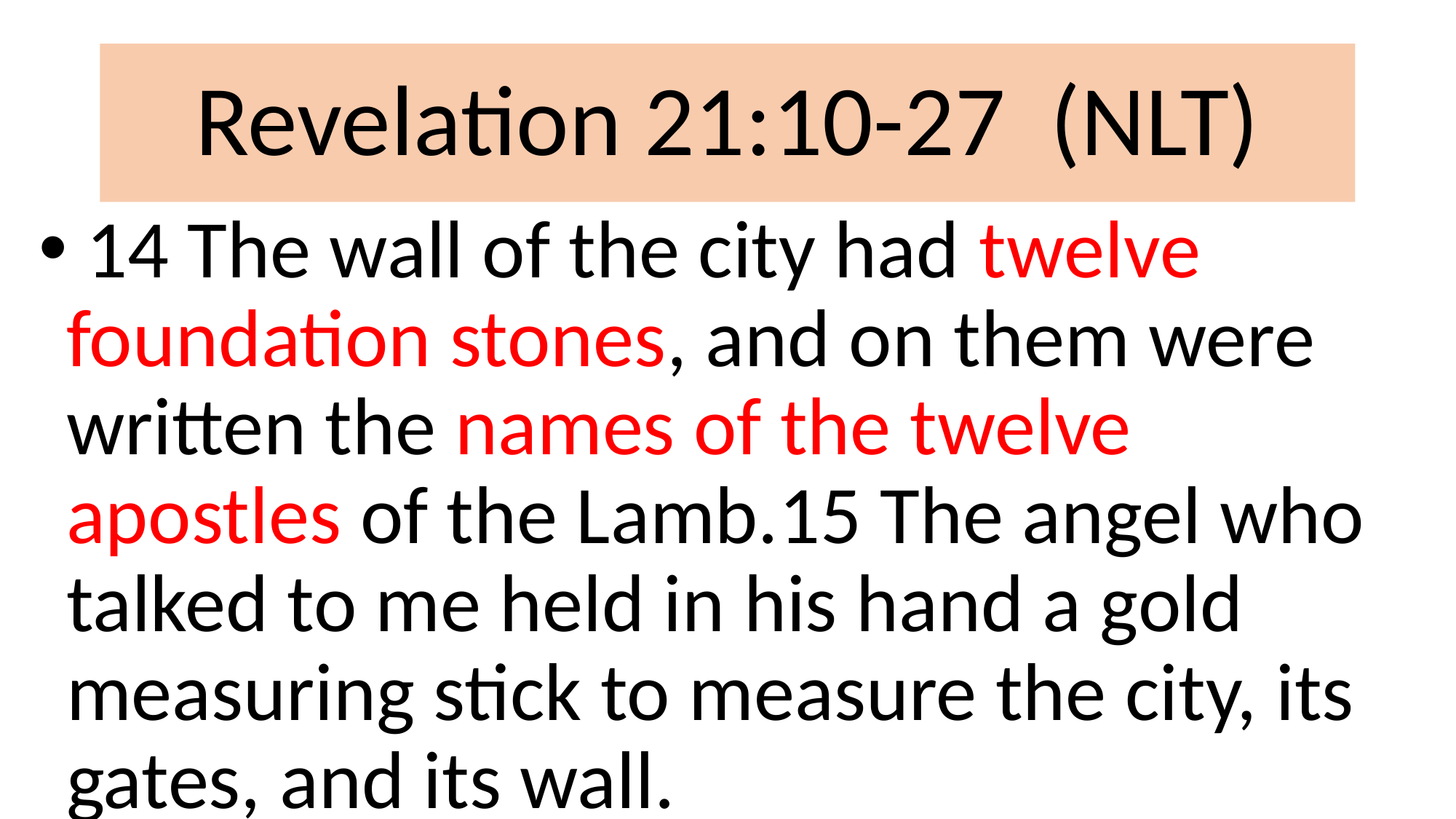

# Revelation 21:10-27  (NLT)
 14 The wall of the city had twelve foundation stones, and on them were written the names of the twelve apostles of the Lamb.15 The angel who talked to me held in his hand a gold measuring stick to measure the city, its gates, and its wall.